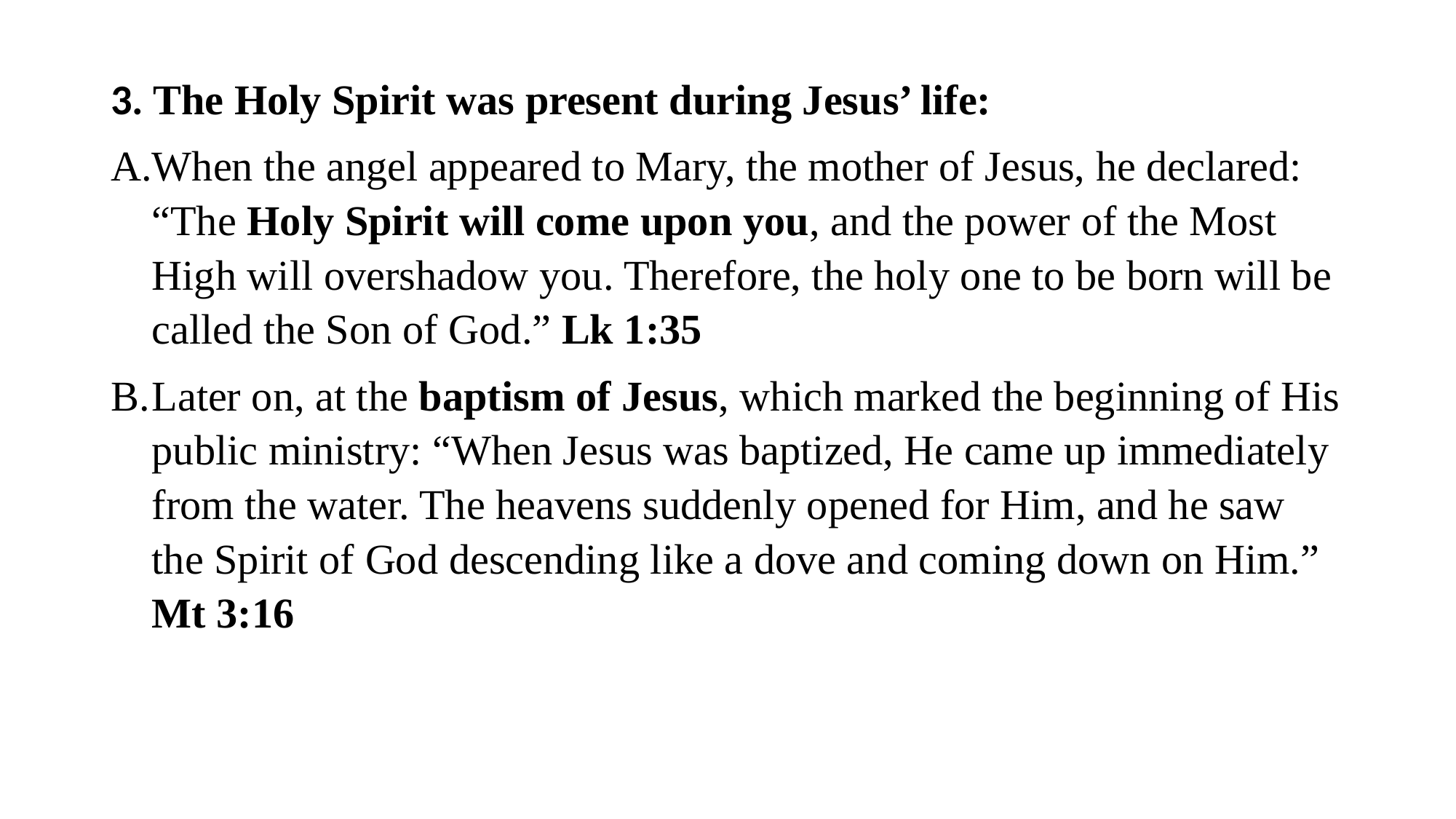

#
3. The Holy Spirit was present during Jesus’ life:
When the angel appeared to Mary, the mother of Jesus, he declared: “The Holy Spirit will come upon you, and the power of the Most High will overshadow you. Therefore, the holy one to be born will be called the Son of God.” Lk 1:35
Later on, at the baptism of Jesus, which marked the beginning of His public ministry: “When Jesus was baptized, He came up immediately from the water. The heavens suddenly opened for Him, and he saw the Spirit of God descending like a dove and coming down on Him.” Mt 3:16